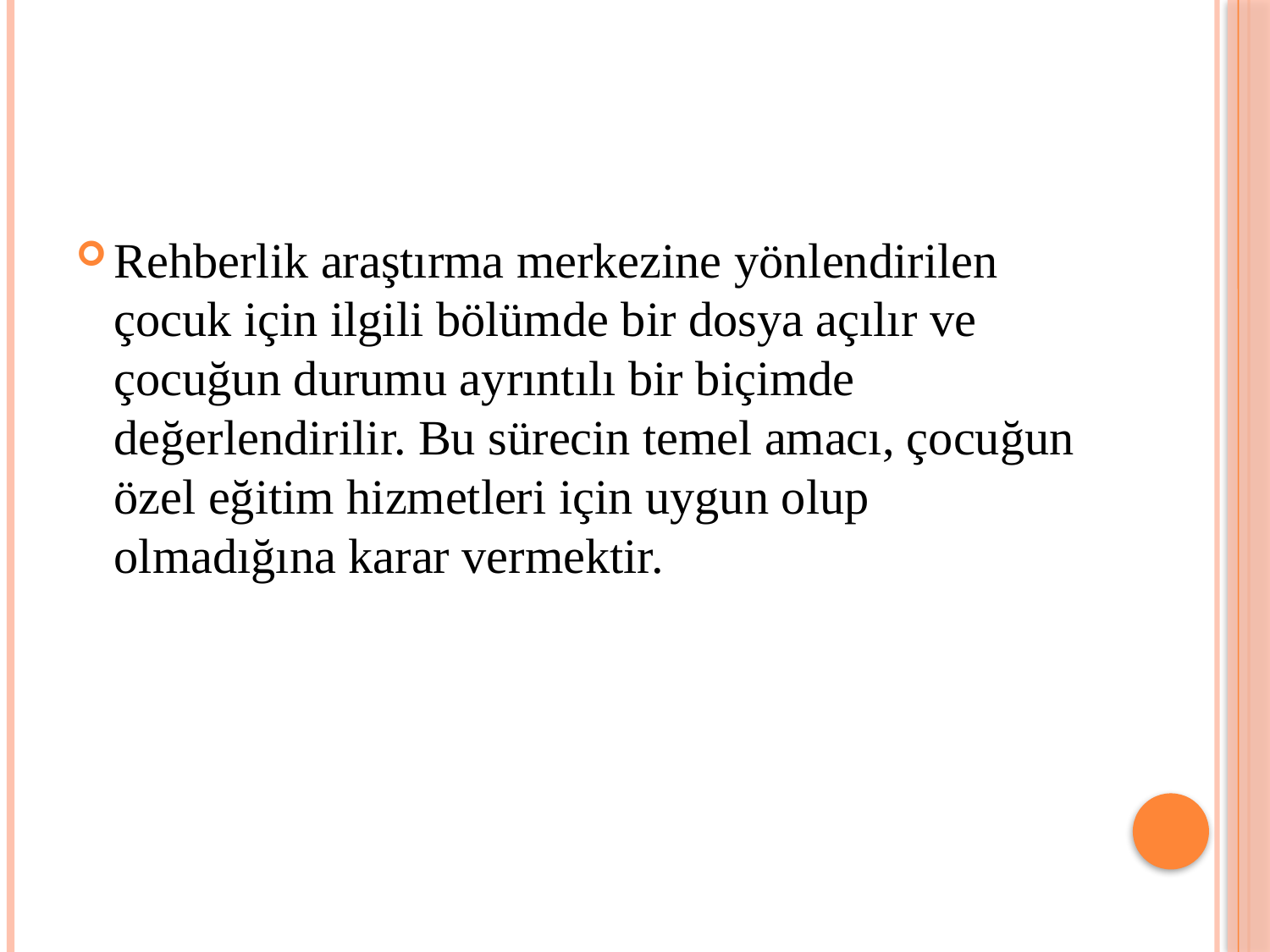

#
Rehberlik araştırma merkezine yönlendirilen  çocuk için ilgili bölümde bir dosya açılır ve çocuğun durumu ayrıntılı bir biçimde değerlendirilir. Bu sürecin temel amacı, çocuğun özel eğitim hizmetleri için uygun olup olmadığına karar vermektir.